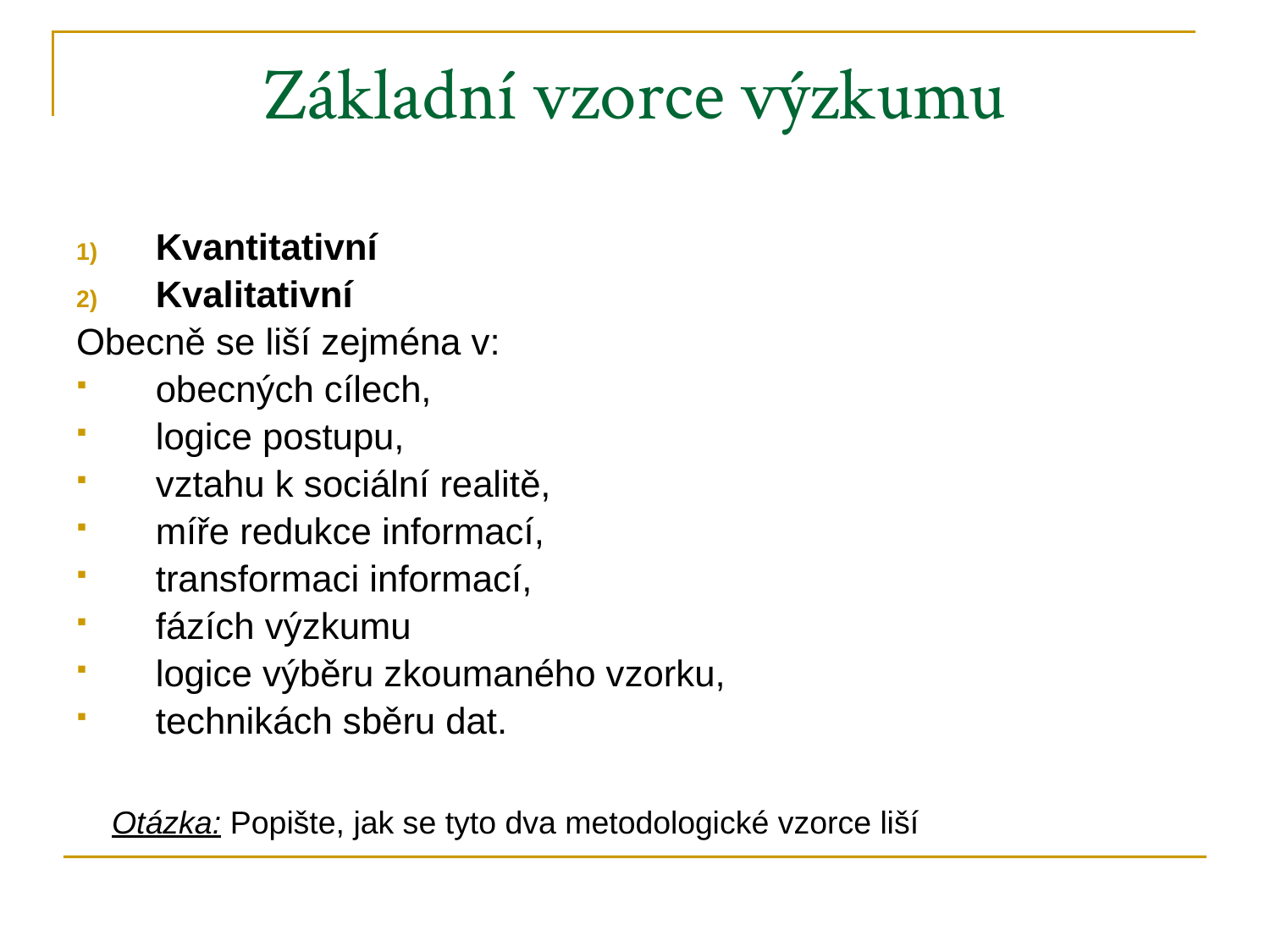

# Základní vzorce výzkumu
Kvantitativní
Kvalitativní
Obecně se liší zejména v:
obecných cílech,
logice postupu,
vztahu k sociální realitě,
míře redukce informací,
transformaci informací,
fázích výzkumu
logice výběru zkoumaného vzorku,
technikách sběru dat.
Otázka: Popište, jak se tyto dva metodologické vzorce liší